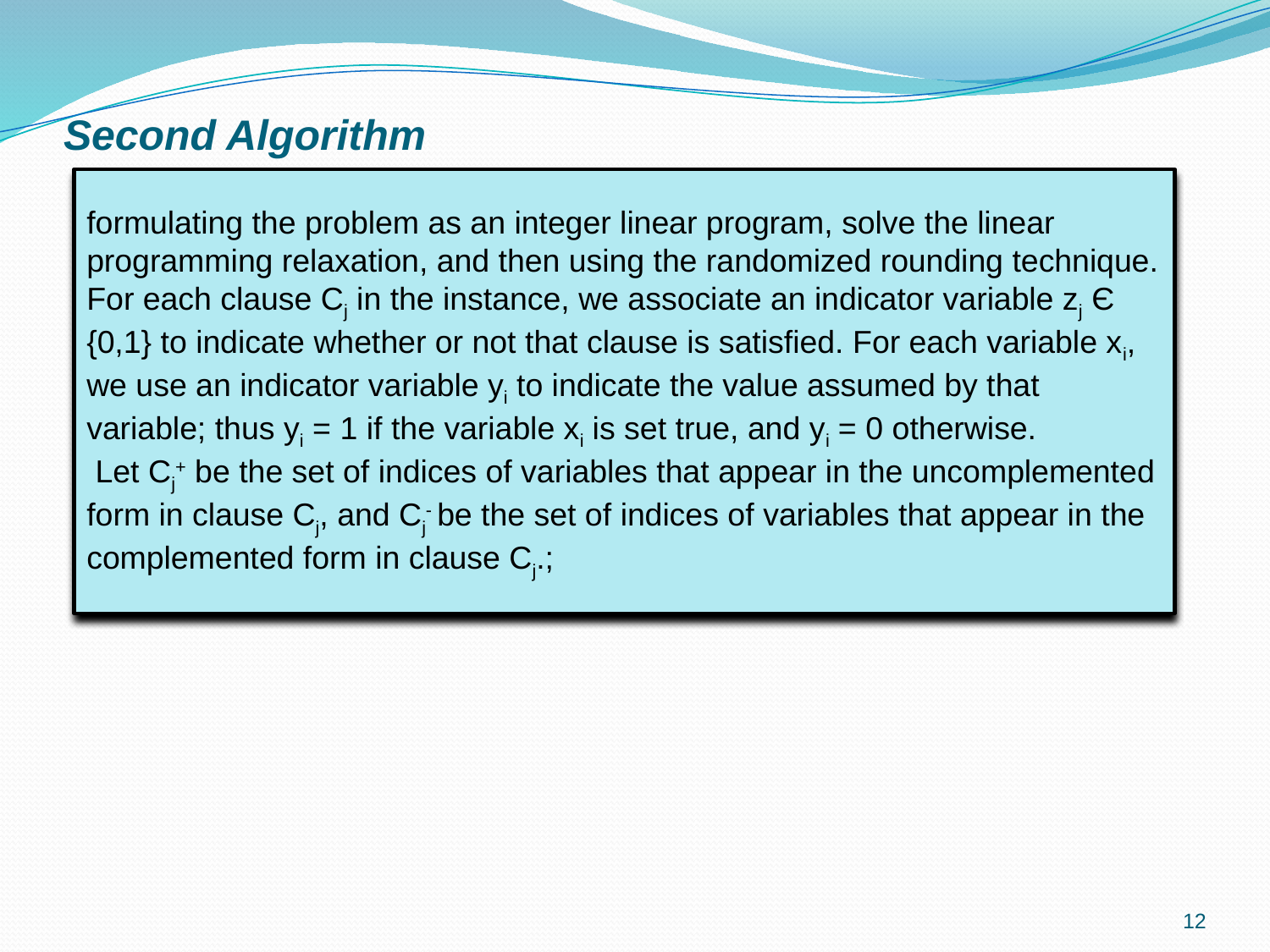

# Second Algorithm
formulating the problem as an integer linear program, solve the linear programming relaxation, and then using the randomized rounding technique. For each clause Cj in the instance, we associate an indicator variable zj Є {0,1} to indicate whether or not that clause is satisfied. For each variable xi, we use an indicator variable yi to indicate the value assumed by that variable; thus yi = 1 if the variable xi is set true, and yi = 0 otherwise.
 Let Cj+ be the set of indices of variables that appear in the uncomplemented form in clause Cj, and Cj- be the set of indices of variables that appear in the complemented form in clause Cj.;

12